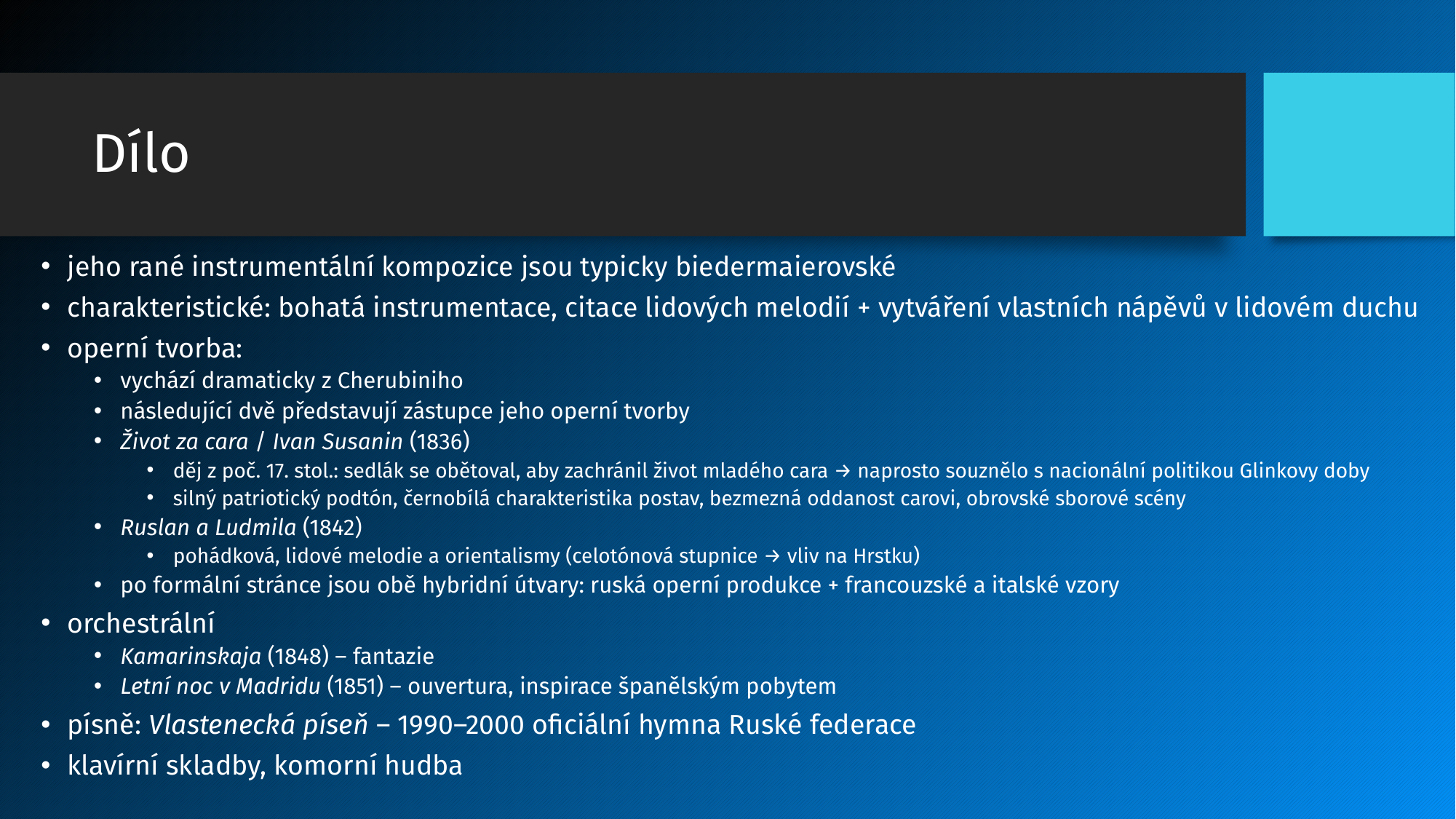

# Dílo
jeho rané instrumentální kompozice jsou typicky biedermaierovské
charakteristické: bohatá instrumentace, citace lidových melodií + vytváření vlastních nápěvů v lidovém duchu
operní tvorba:
vychází dramaticky z Cherubiniho
následující dvě představují zástupce jeho operní tvorby
Život za cara / Ivan Susanin (1836)
děj z poč. 17. stol.: sedlák se obětoval, aby zachránil život mladého cara → naprosto souznělo s nacionální politikou Glinkovy doby
silný patriotický podtón, černobílá charakteristika postav, bezmezná oddanost carovi, obrovské sborové scény
Ruslan a Ludmila (1842)
pohádková, lidové melodie a orientalismy (celotónová stupnice → vliv na Hrstku)
po formální stránce jsou obě hybridní útvary: ruská operní produkce + francouzské a italské vzory
orchestrální
Kamarinskaja (1848) – fantazie
Letní noc v Madridu (1851) – ouvertura, inspirace španělským pobytem
písně: Vlastenecká píseň – 1990–2000 oficiální hymna Ruské federace
klavírní skladby, komorní hudba